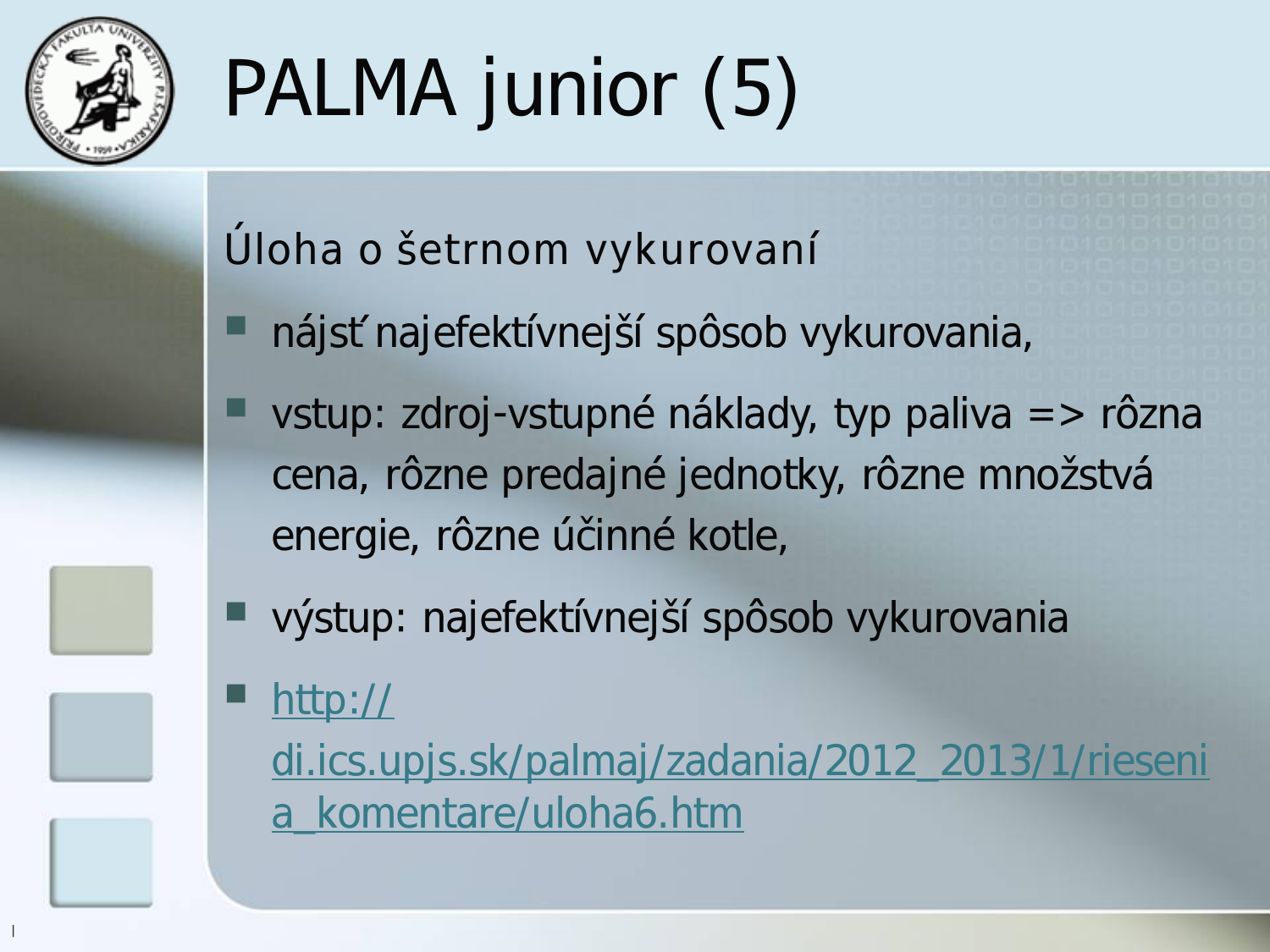

# PALMA junior (5)
Úloha o šetrnom vykurovaní
nájsť najefektívnejší spôsob vykurovania,
vstup: zdroj-vstupné náklady, typ paliva => rôzna cena, rôzne predajné jednotky, rôzne množstvá energie, rôzne účinné kotle,
výstup: najefektívnejší spôsob vykurovania
http://di.ics.upjs.sk/palmaj/zadania/2012_2013/1/riesenia_komentare/uloha6.htm